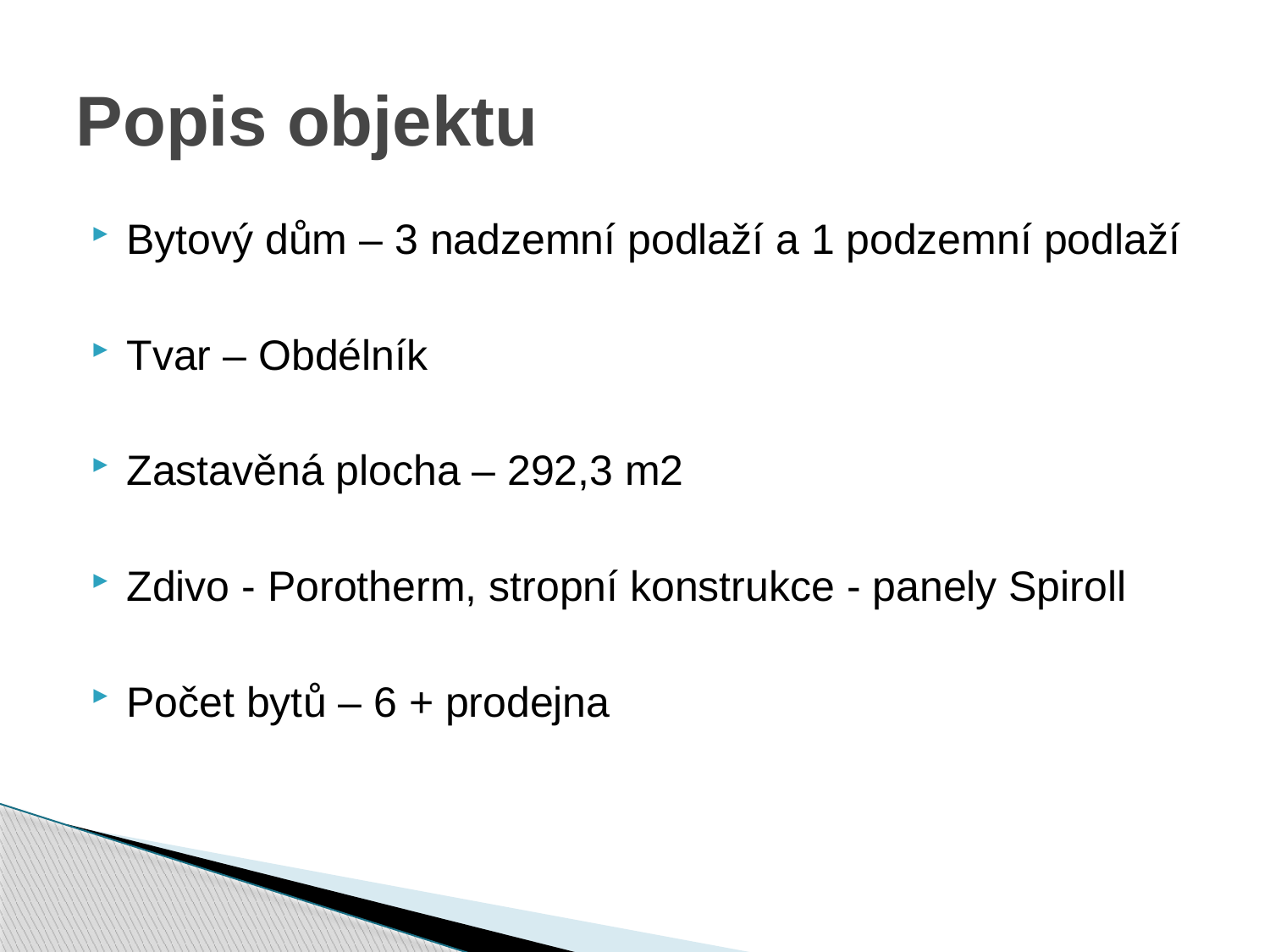

# Popis objektu
Bytový dům – 3 nadzemní podlaží a 1 podzemní podlaží

Tvar – Obdélník

Zastavěná plocha – 292,3 m2

Zdivo - Porotherm, stropní konstrukce - panely Spiroll

Počet bytů – 6 + prodejna